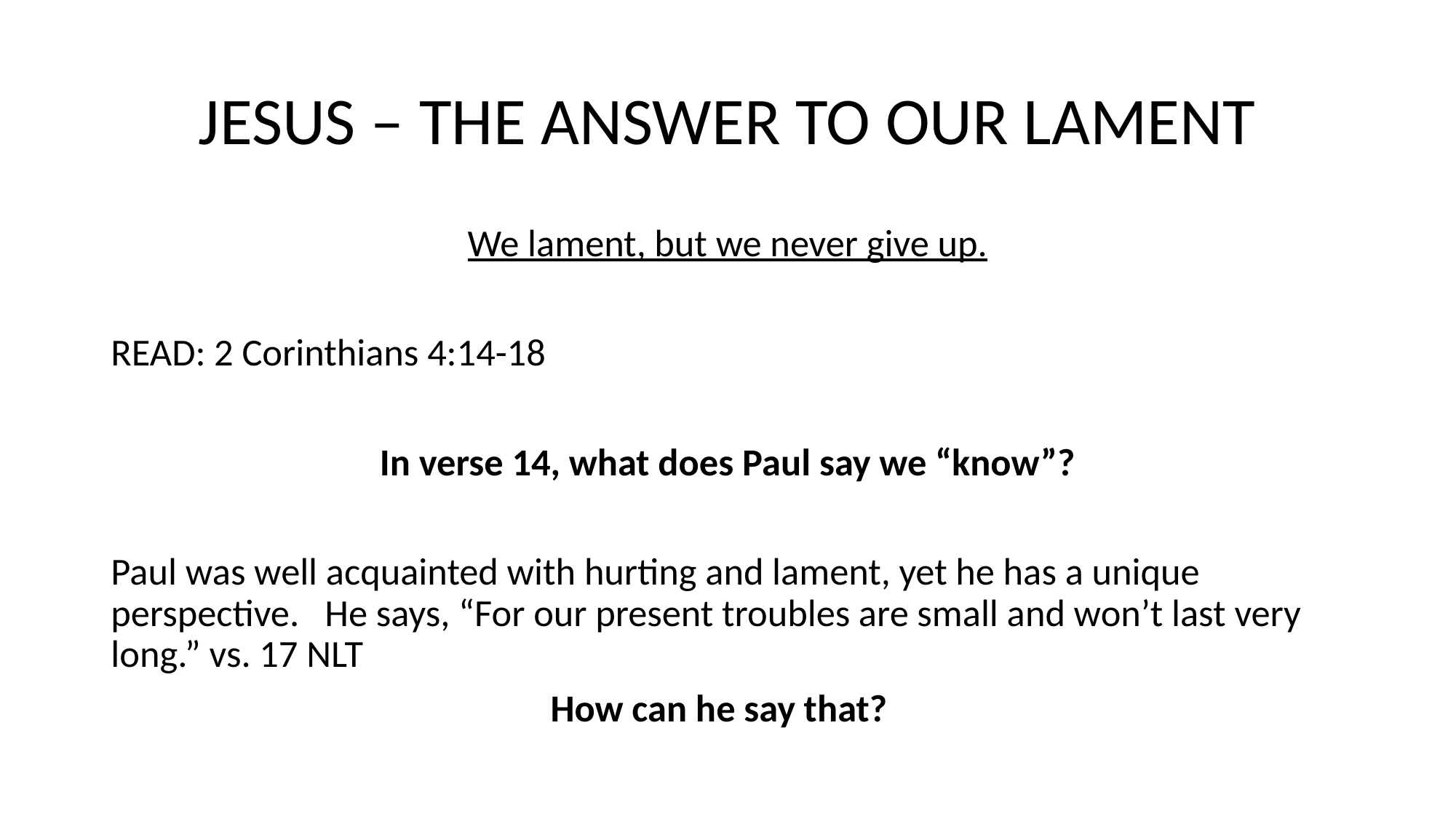

# JESUS – THE ANSWER TO OUR LAMENT
We lament, but we never give up.

READ: 2 Corinthians 4:14-18

In verse 14, what does Paul say we “know”?

Paul was well acquainted with hurting and lament, yet he has a unique perspective.   He says, “For our present troubles are small and won’t last very long.” vs. 17 NLT
How can he say that?